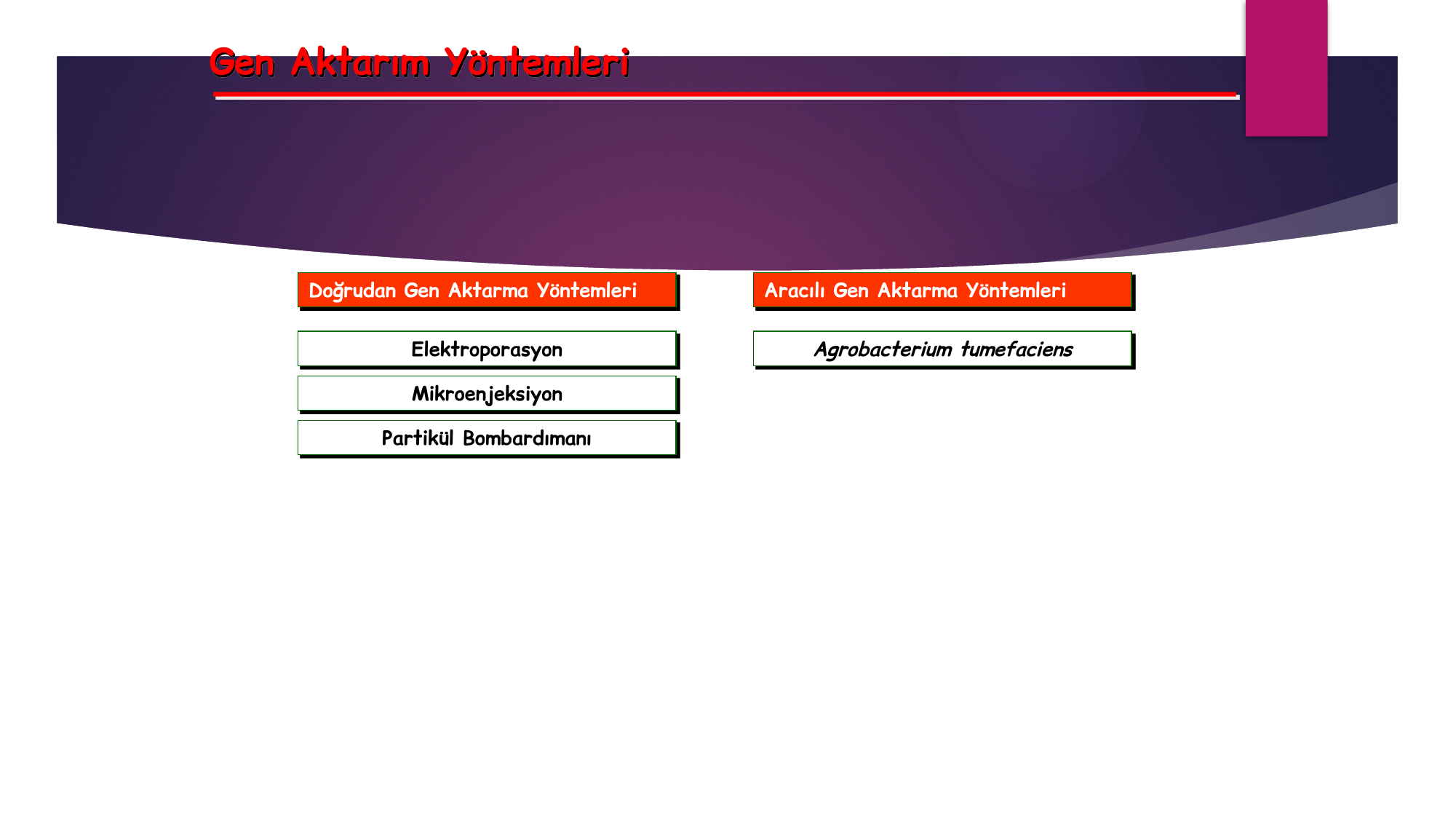

Gen Aktarım Yöntemleri

Doğrudan Gen Aktarma Yöntemleri
Aracılı Gen Aktarma Yöntemleri
Elektroporasyon
Agrobacterium tumefaciens
Mikroenjeksiyon
Partikül Bombardımanı